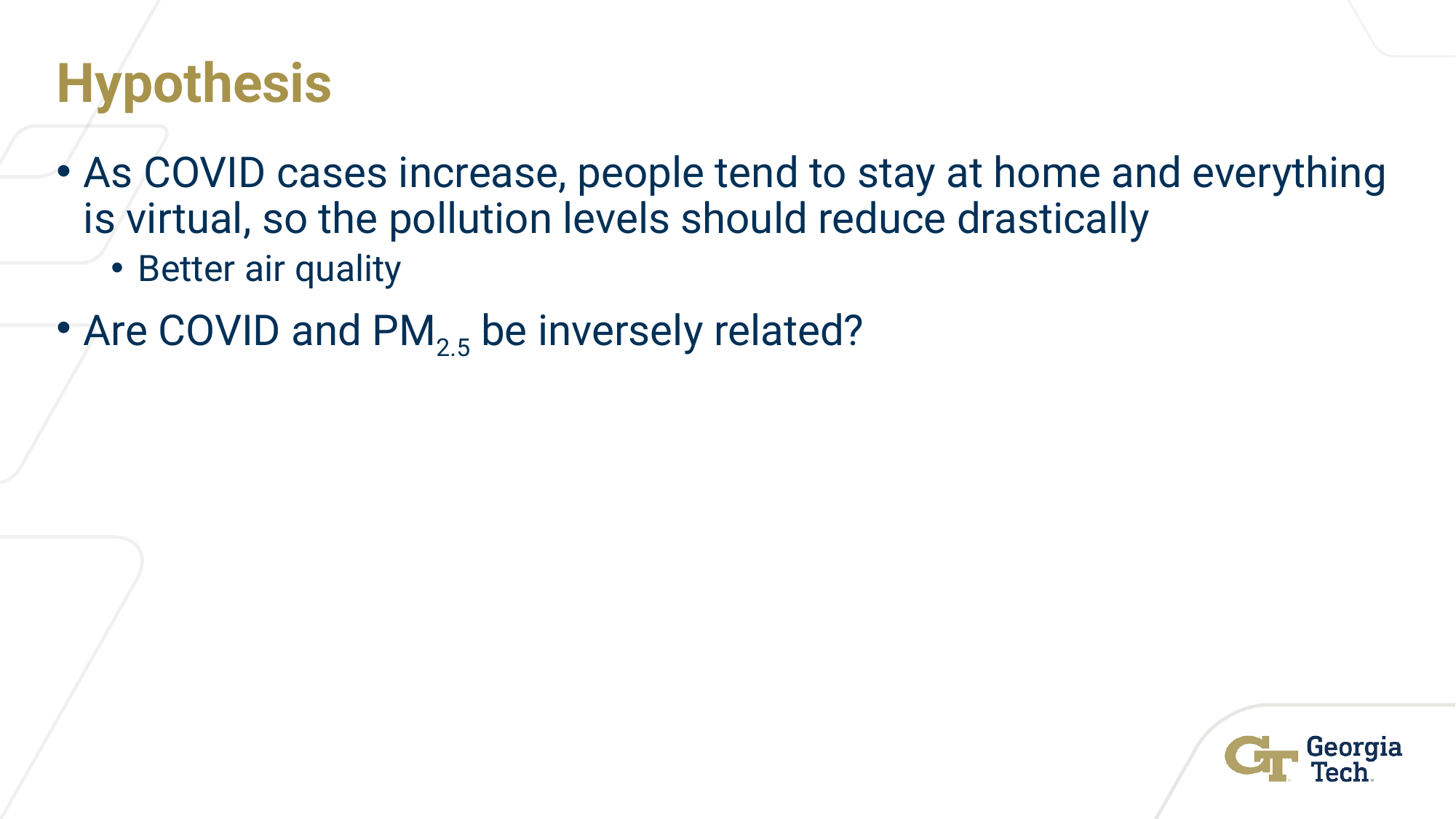

# Hypothesis
As COVID cases increase, people tend to stay at home and everything is virtual, so the pollution levels should reduce drastically
Better air quality
Are COVID and PM2.5 be inversely related?